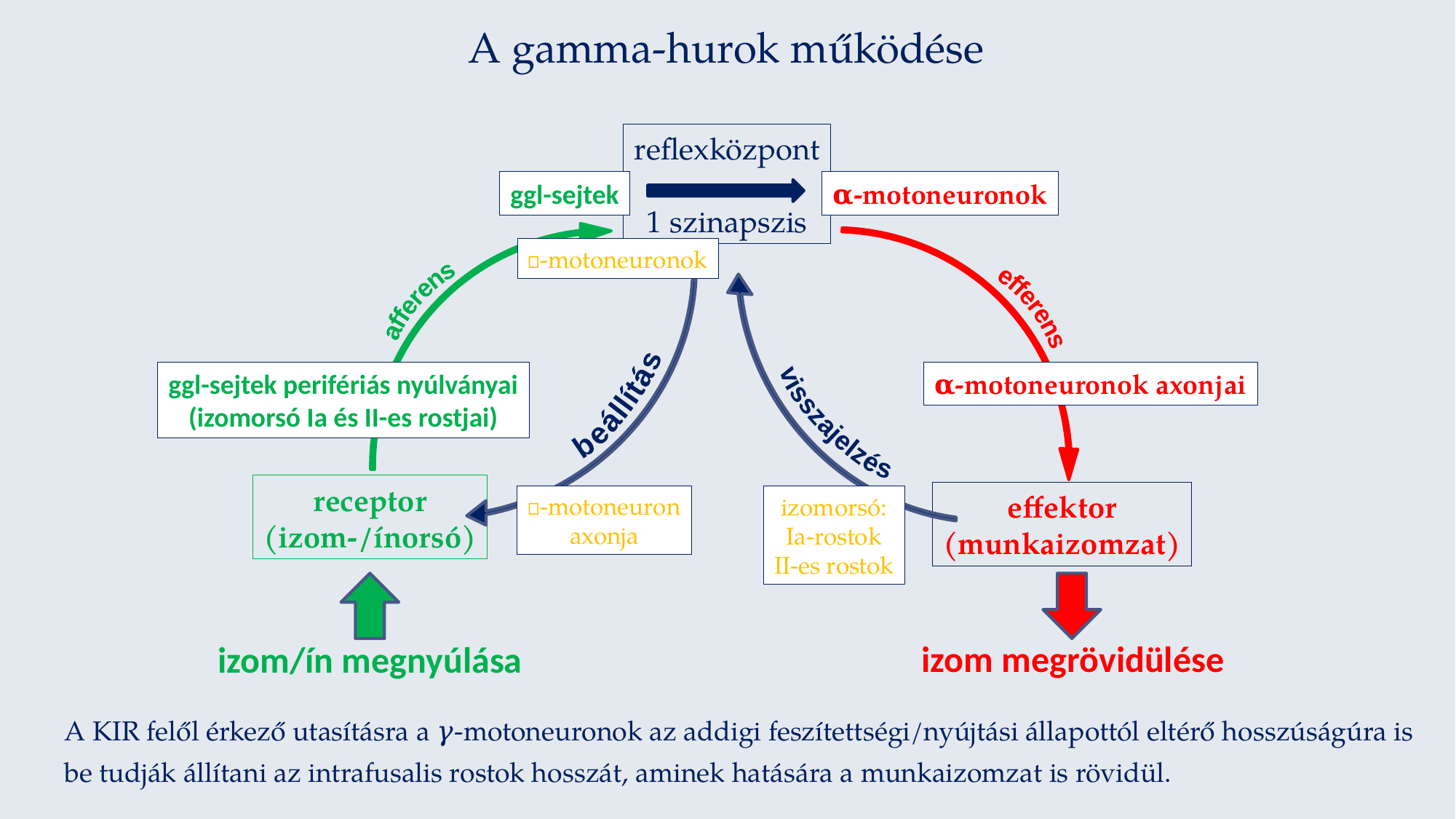

A gamma-hurok működése

reflexközpont

1 szinapszis
ggl-sejtek
𝛂-motoneuronok

𝛾-motoneuronok
afferens
efferens
ggl-sejtek perifériás nyúlványai
(izomorsó Ia és II-es rostjai)
𝛂-motoneuronok axonjai
beállítás
visszajelzés
receptor
(izom-/ínorsó)
effektor
(munkaizomzat)
𝛾-motoneuron
axonja
izomorsó:
Ia-rostok
II-es rostok

izom megrövidülése
izom/ín megnyúlása
A KIR felől érkező utasításra a 𝛾-motoneuronok az addigi feszítettségi/nyújtási állapottól eltérő hosszúságúra is
be tudják állítani az intrafusalis rostok hosszát, aminek hatására a munkaizomzat is rövidül.